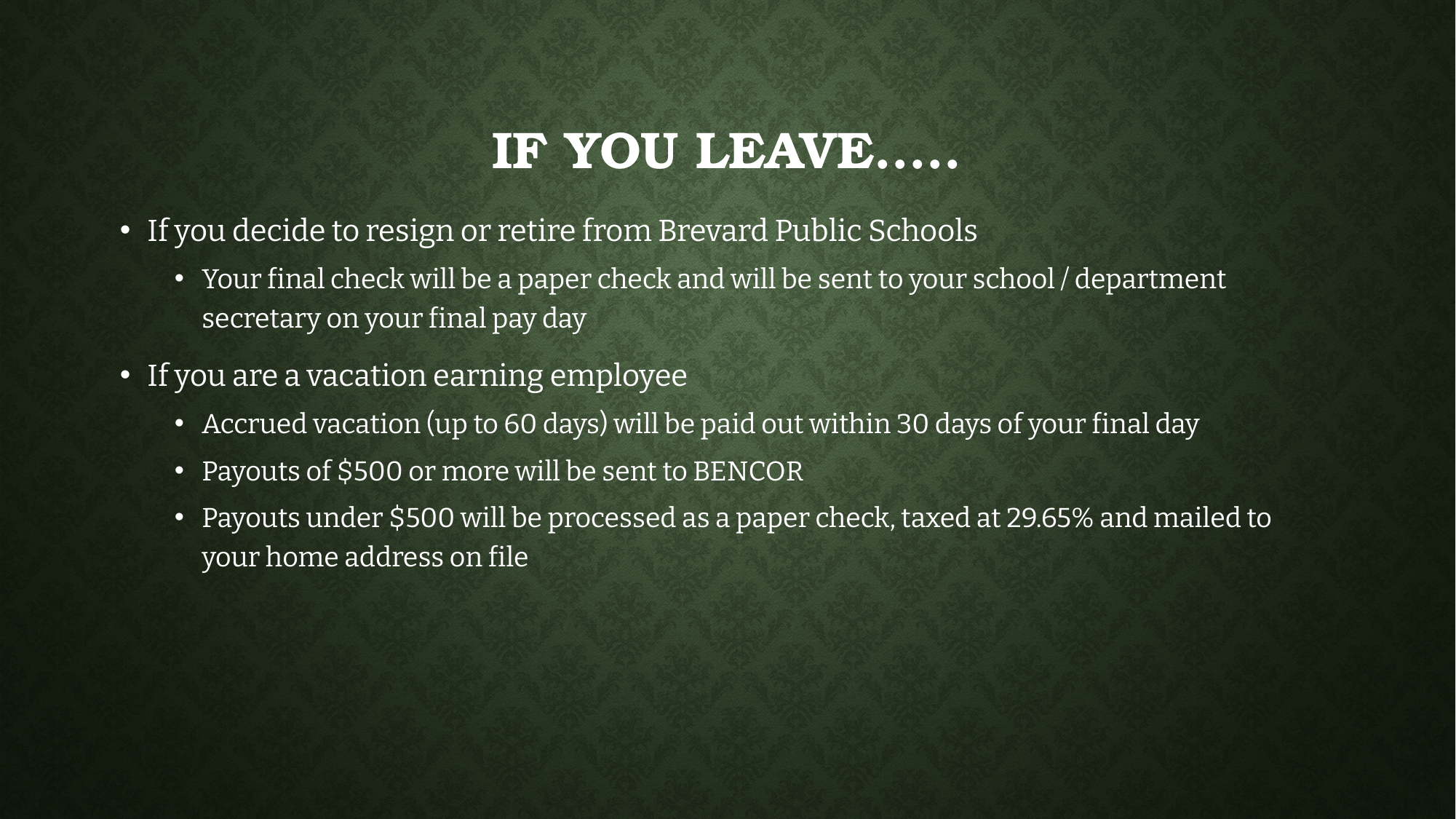

# If you leave.....
If you decide to resign or retire from Brevard Public Schools
Your final check will be a paper check and will be sent to your school / department secretary on your final pay day
If you are a vacation earning employee
Accrued vacation (up to 60 days) will be paid out within 30 days of your final day
Payouts of $500 or more will be sent to BENCOR
Payouts under $500 will be processed as a paper check, taxed at 29.65% and mailed to your home address on file